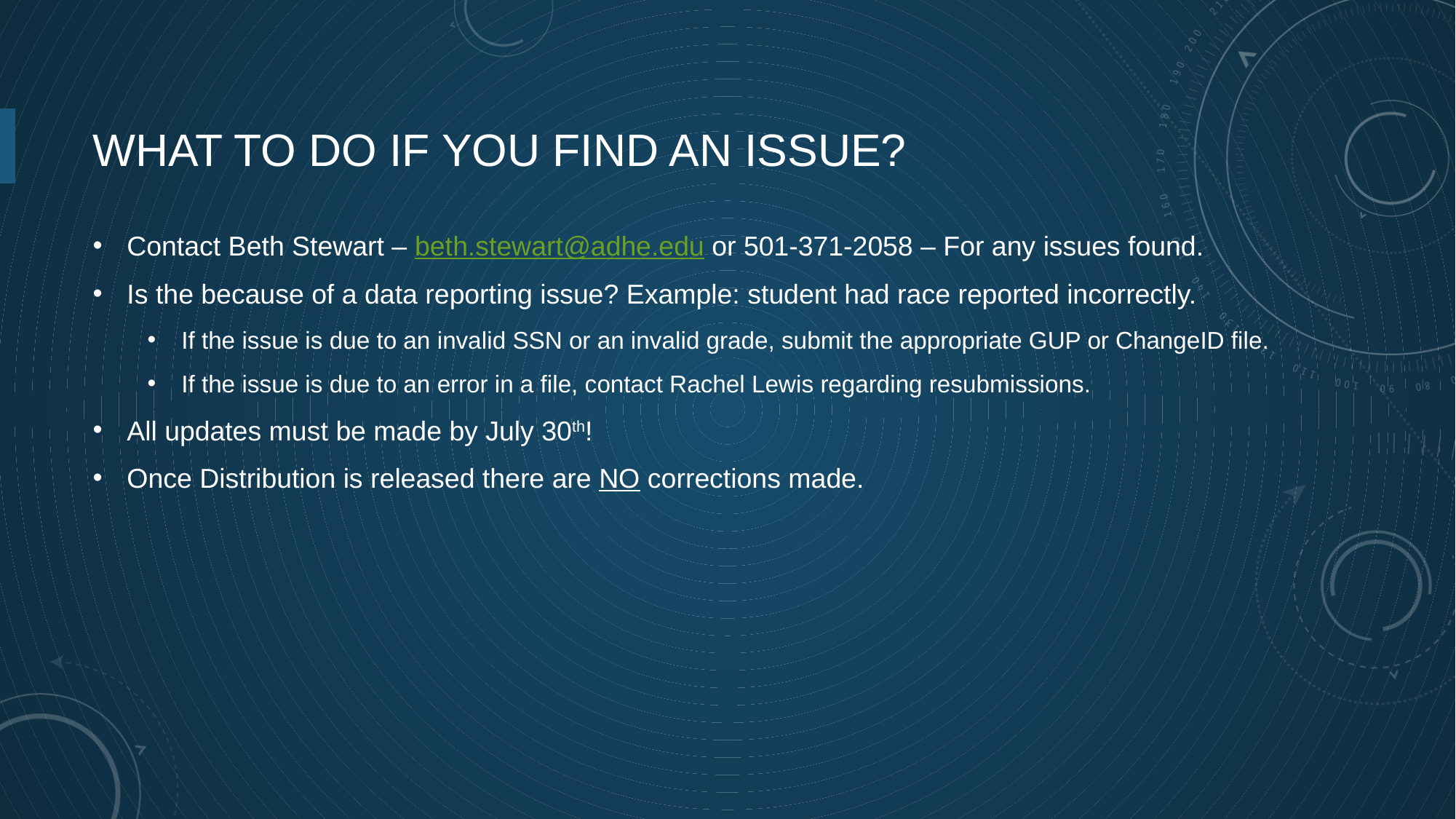

# What to do if you find an issue?
Contact Beth Stewart – beth.stewart@adhe.edu or 501-371-2058 – For any issues found.
Is the because of a data reporting issue? Example: student had race reported incorrectly.
If the issue is due to an invalid SSN or an invalid grade, submit the appropriate GUP or ChangeID file.
If the issue is due to an error in a file, contact Rachel Lewis regarding resubmissions.
All updates must be made by July 30th!
Once Distribution is released there are NO corrections made.